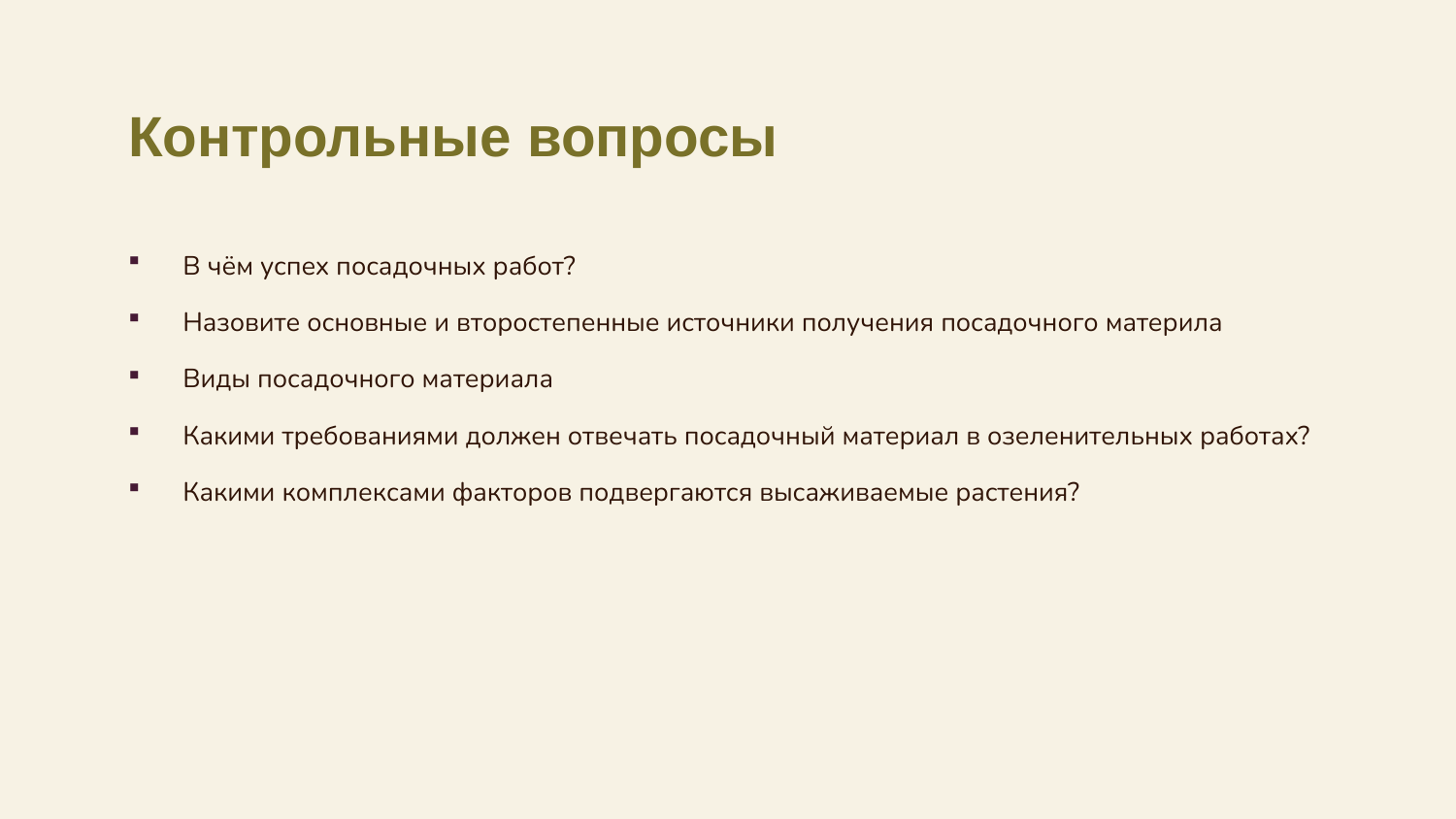

# Контрольные вопросы
В чём успех посадочных работ?

Назовите основные и второстепенные источники получения посадочного материла

Виды посадочного материала

Какими требованиями должен отвечать посадочный материал в озеленительных работах?

Какими комплексами факторов подвергаются высаживаемые растения?